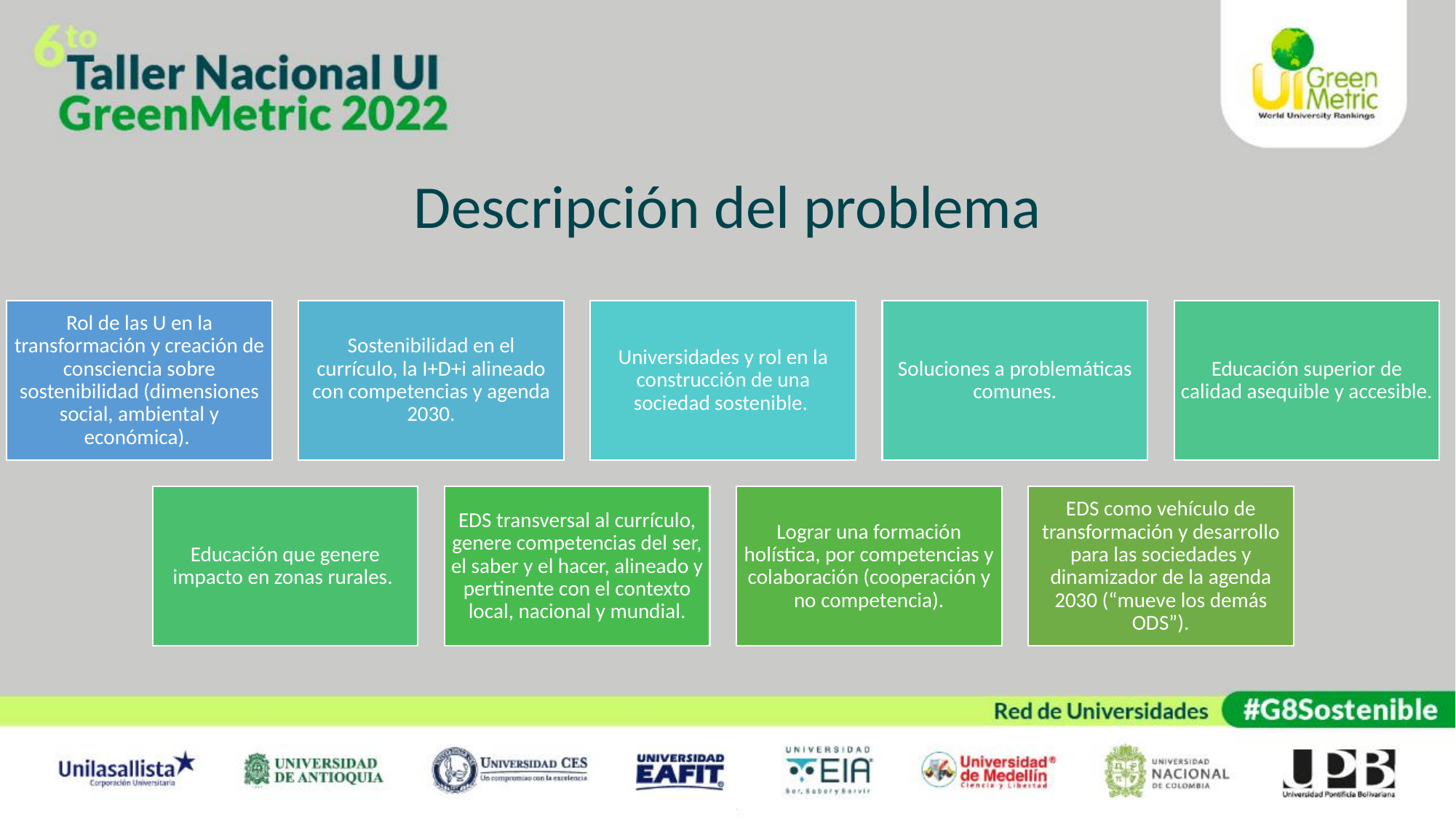

# Descripción del problema
Rol de las U en la transformación y creación de consciencia sobre sostenibilidad (dimensiones social, ambiental y económica).
Sostenibilidad en el currículo, la I+D+i alineado con competencias y agenda 2030.
Universidades y rol en la construcción de una sociedad sostenible.
Soluciones a problemáticas comunes.
Educación superior de calidad asequible y accesible.
Educación que genere impacto en zonas rurales.
EDS transversal al currículo, genere competencias del ser, el saber y el hacer, alineado y pertinente con el contexto local, nacional y mundial.
Lograr una formación holística, por competencias y colaboración (cooperación y no competencia).
EDS como vehículo de transformación y desarrollo para las sociedades y dinamizador de la agenda 2030 (“mueve los demás ODS”).